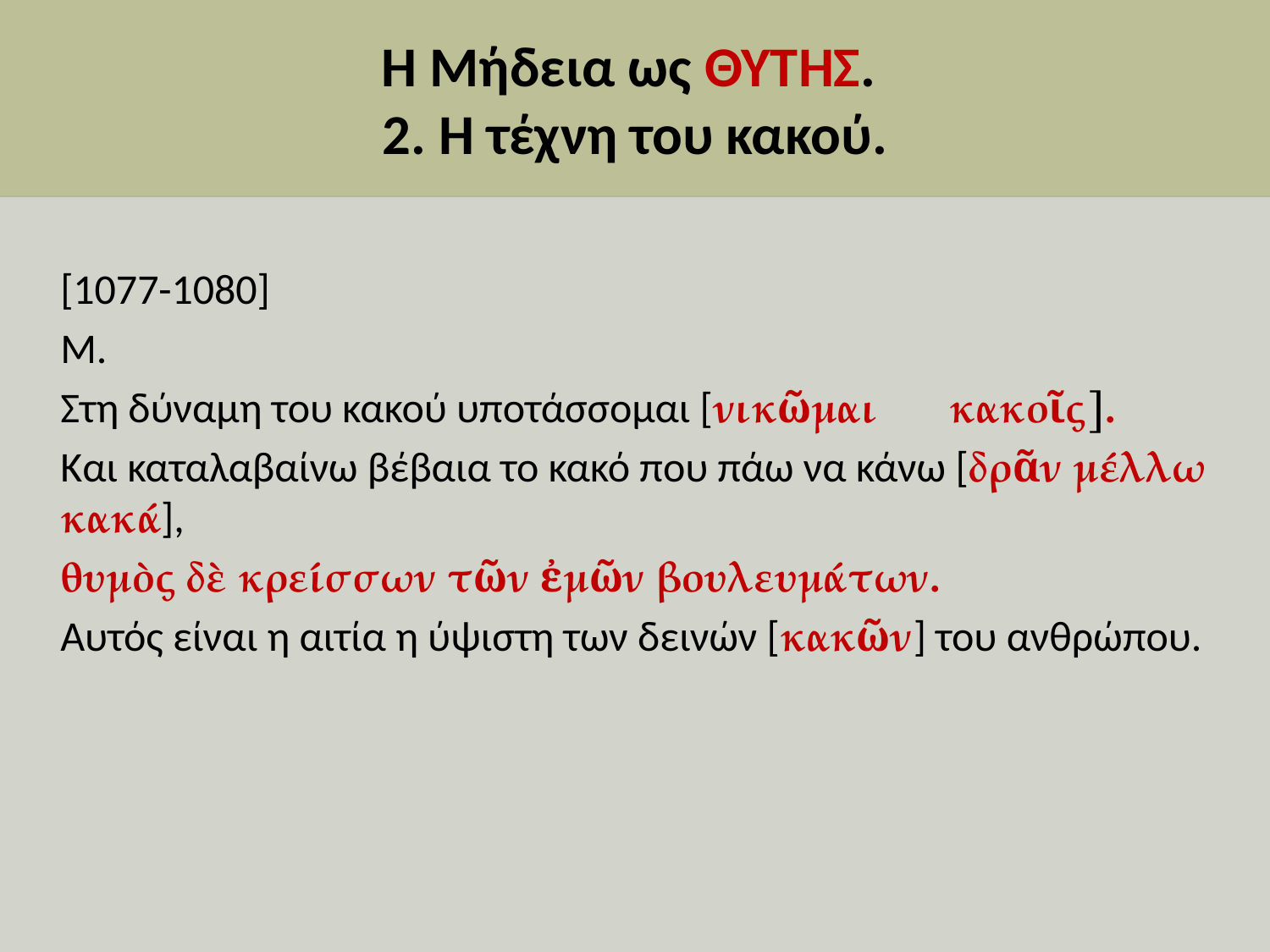

# Η Μήδεια ως ΘΥΤΗΣ. 2. Η τέχνη του κακού.

	[1077-1080]
	Μ.
	Στη δύναμη του κακού υποτάσσομαι [νικῶμαι 	κακοῖς].
	Και καταλαβαίνω βέβαια το κακό που πάω να κάνω [δρᾶν μέλλω κακά],
	θυμὸς δὲ κρείσσων τῶν ἐμῶν βουλευμάτων.
	Αυτός είναι η αιτία η ύψιστη των δεινών [κακῶν] του ανθρώπου.